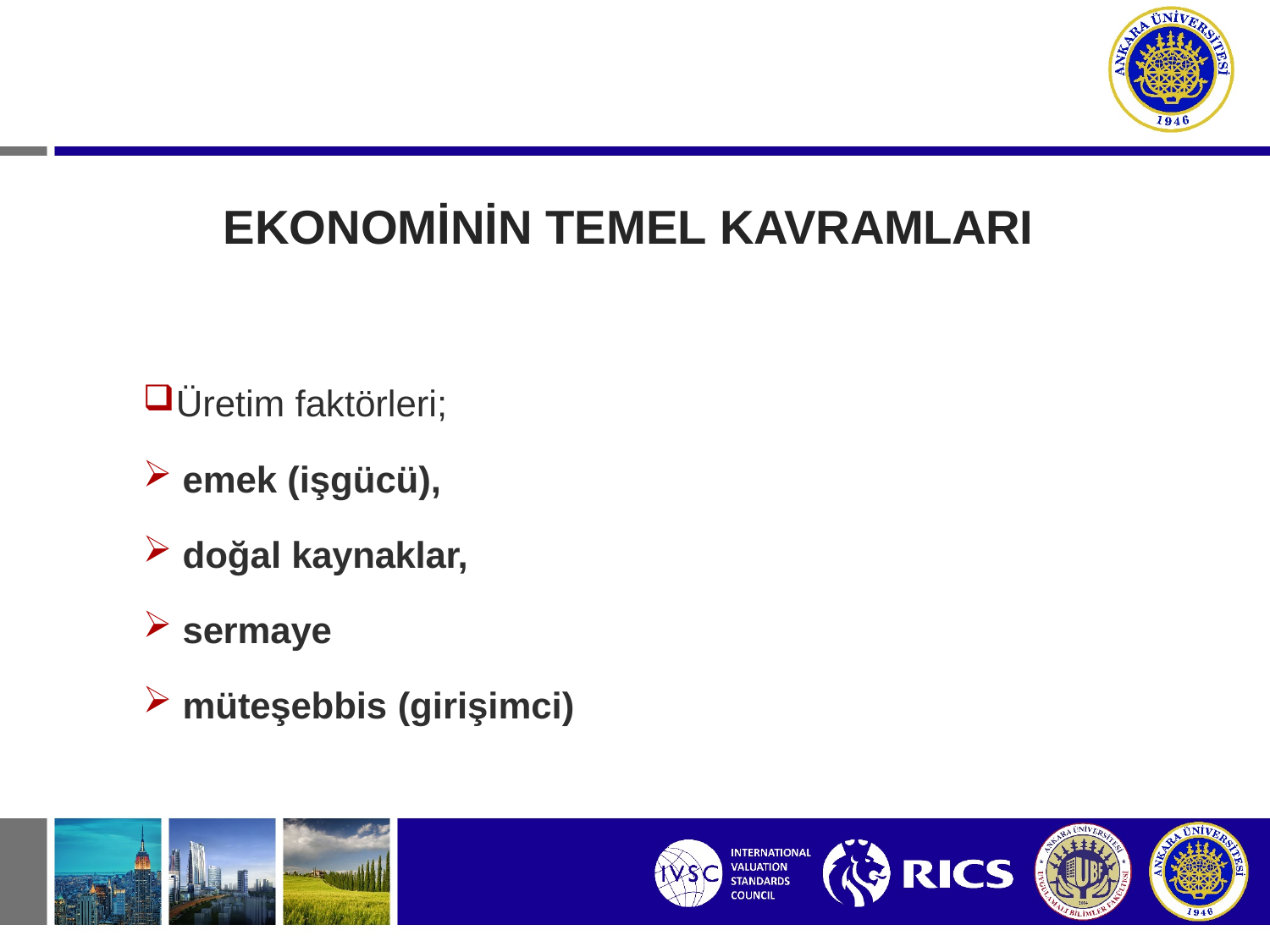

# EKONOMİNİN TEMEL KAVRAMLARI
Üretim faktörleri;
emek (işgücü),
doğal kaynaklar,
sermaye
müteşebbis (girişimci)